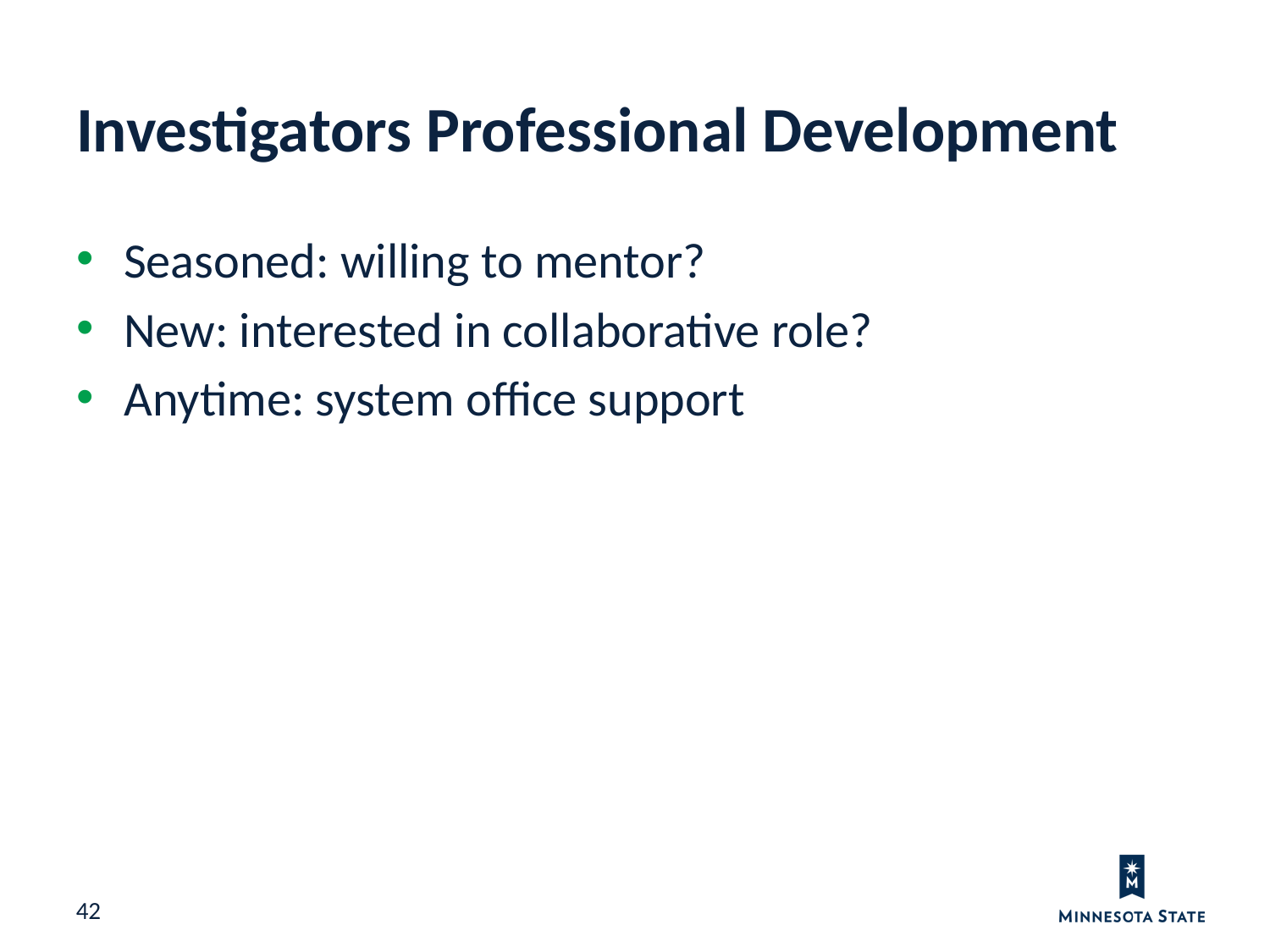

Investigators Professional Development
Seasoned: willing to mentor?
New: interested in collaborative role?
Anytime: system office support